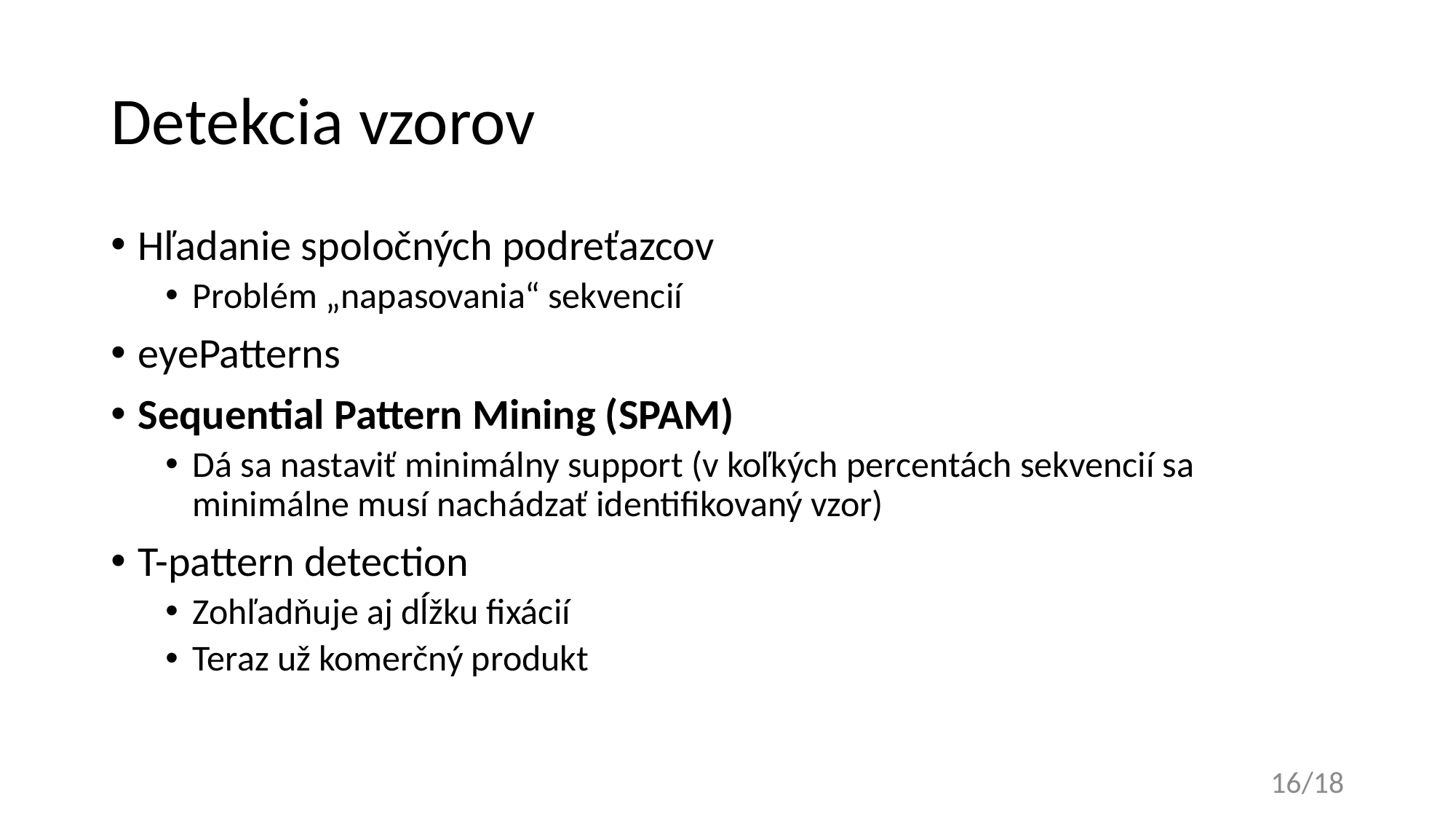

# Detekcia vzorov
Hľadanie spoločných podreťazcov
Problém „napasovania“ sekvencií
eyePatterns
Sequential Pattern Mining (SPAM)
Dá sa nastaviť minimálny support (v koľkých percentách sekvencií sa minimálne musí nachádzať identifikovaný vzor)
T-pattern detection
Zohľadňuje aj dĺžku fixácií
Teraz už komerčný produkt
16